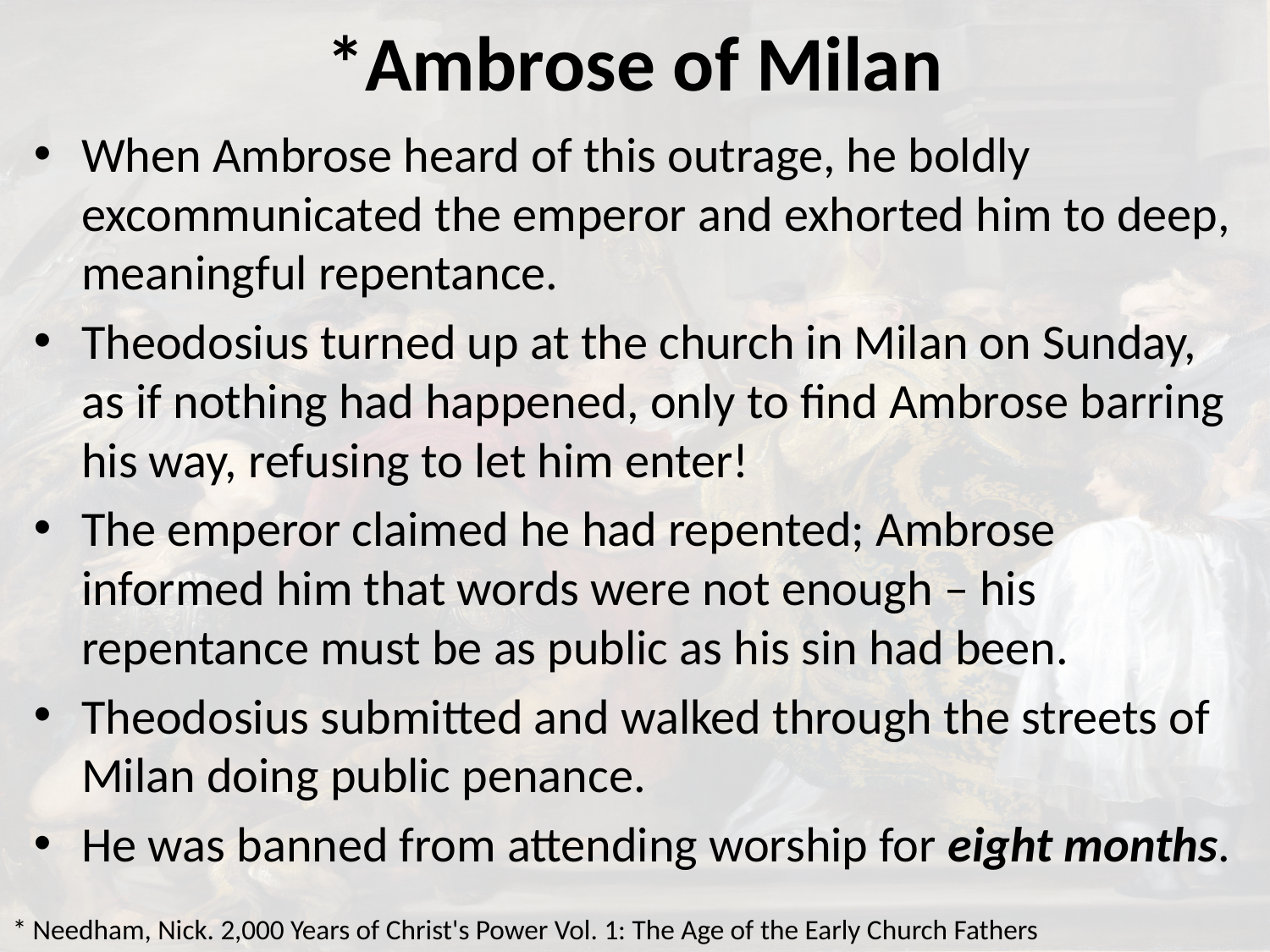

# *Ambrose of Milan
When Ambrose heard of this outrage, he boldly excommunicated the emperor and exhorted him to deep, meaningful repentance.
Theodosius turned up at the church in Milan on Sunday, as if nothing had happened, only to find Ambrose barring his way, refusing to let him enter!
The emperor claimed he had repented; Ambrose informed him that words were not enough – his repentance must be as public as his sin had been.
Theodosius submitted and walked through the streets of Milan doing public penance.
He was banned from attending worship for eight months.
* Needham, Nick. 2,000 Years of Christ's Power Vol. 1: The Age of the Early Church Fathers